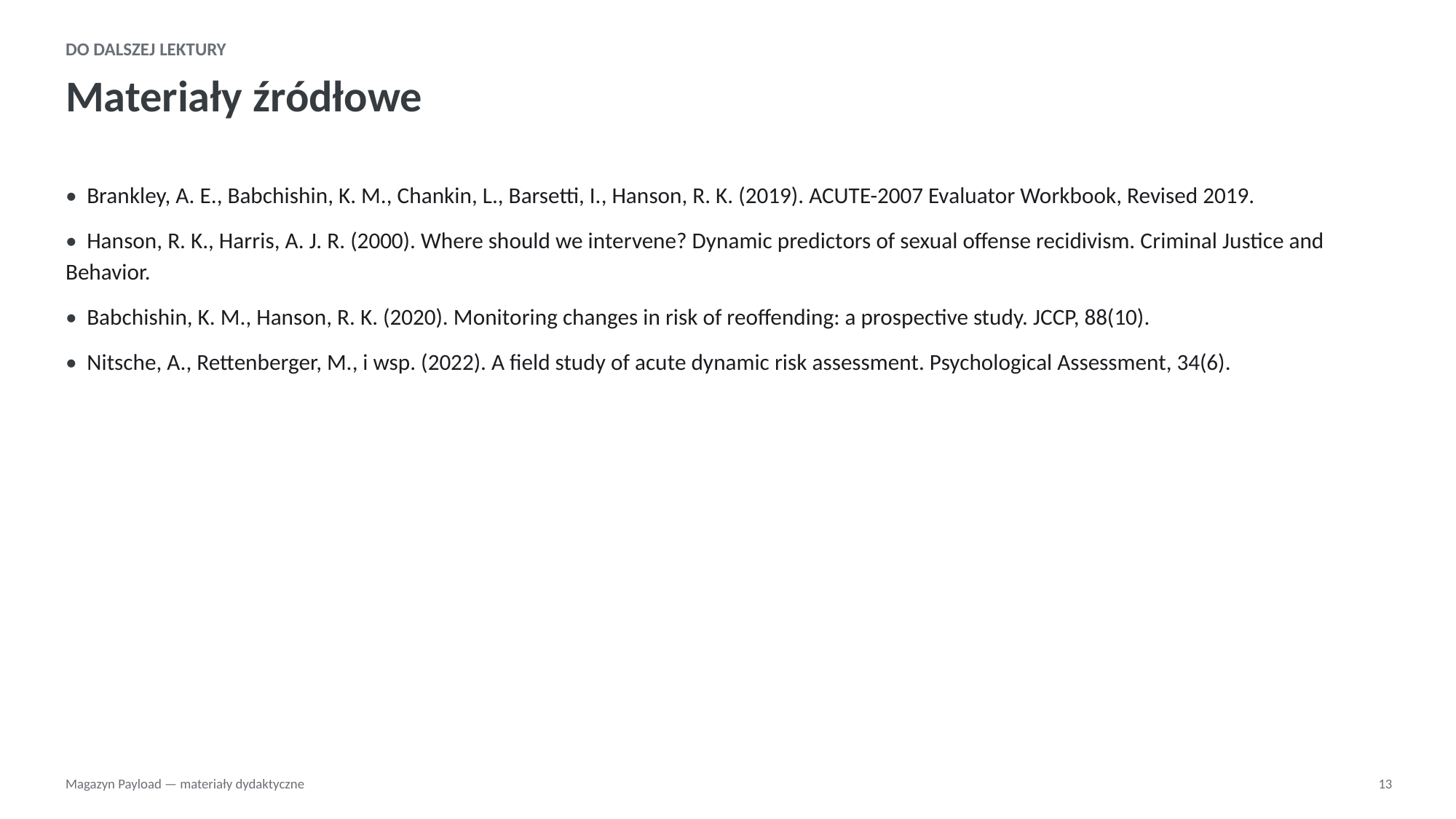

DO DALSZEJ LEKTURY
Materiały źródłowe
•  Brankley, A. E., Babchishin, K. M., Chankin, L., Barsetti, I., Hanson, R. K. (2019). ACUTE-2007 Evaluator Workbook, Revised 2019.
•  Hanson, R. K., Harris, A. J. R. (2000). Where should we intervene? Dynamic predictors of sexual offense recidivism. Criminal Justice and Behavior.
•  Babchishin, K. M., Hanson, R. K. (2020). Monitoring changes in risk of reoffending: a prospective study. JCCP, 88(10).
•  Nitsche, A., Rettenberger, M., i wsp. (2022). A field study of acute dynamic risk assessment. Psychological Assessment, 34(6).
Magazyn Payload — materiały dydaktyczne
13